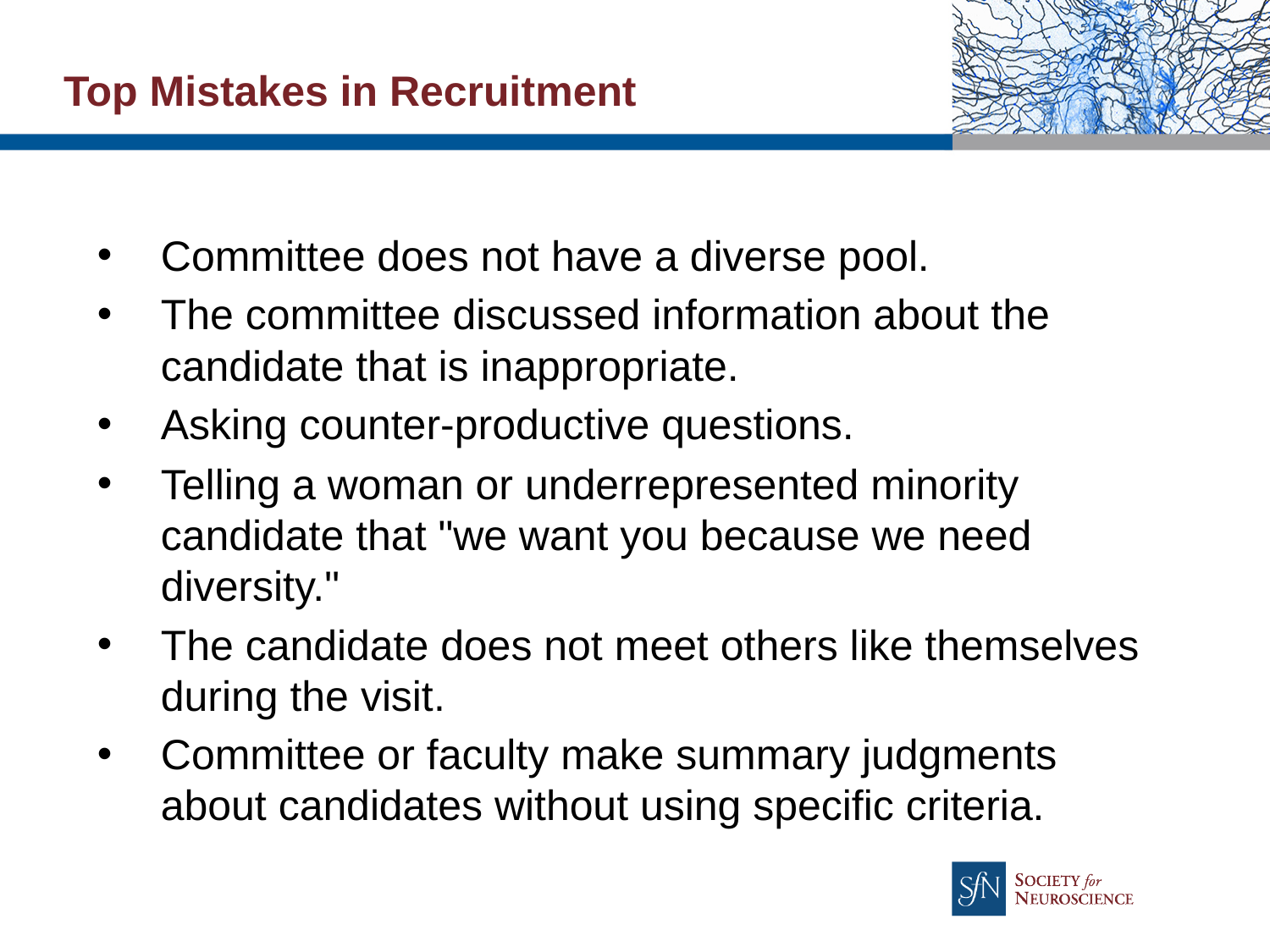

# Top Mistakes in Recruitment
Committee does not have a diverse pool.
The committee discussed information about the candidate that is inappropriate.
Asking counter-productive questions.
Telling a woman or underrepresented minority candidate that "we want you because we need diversity."
The candidate does not meet others like themselves during the visit.
Committee or faculty make summary judgments about candidates without using specific criteria.